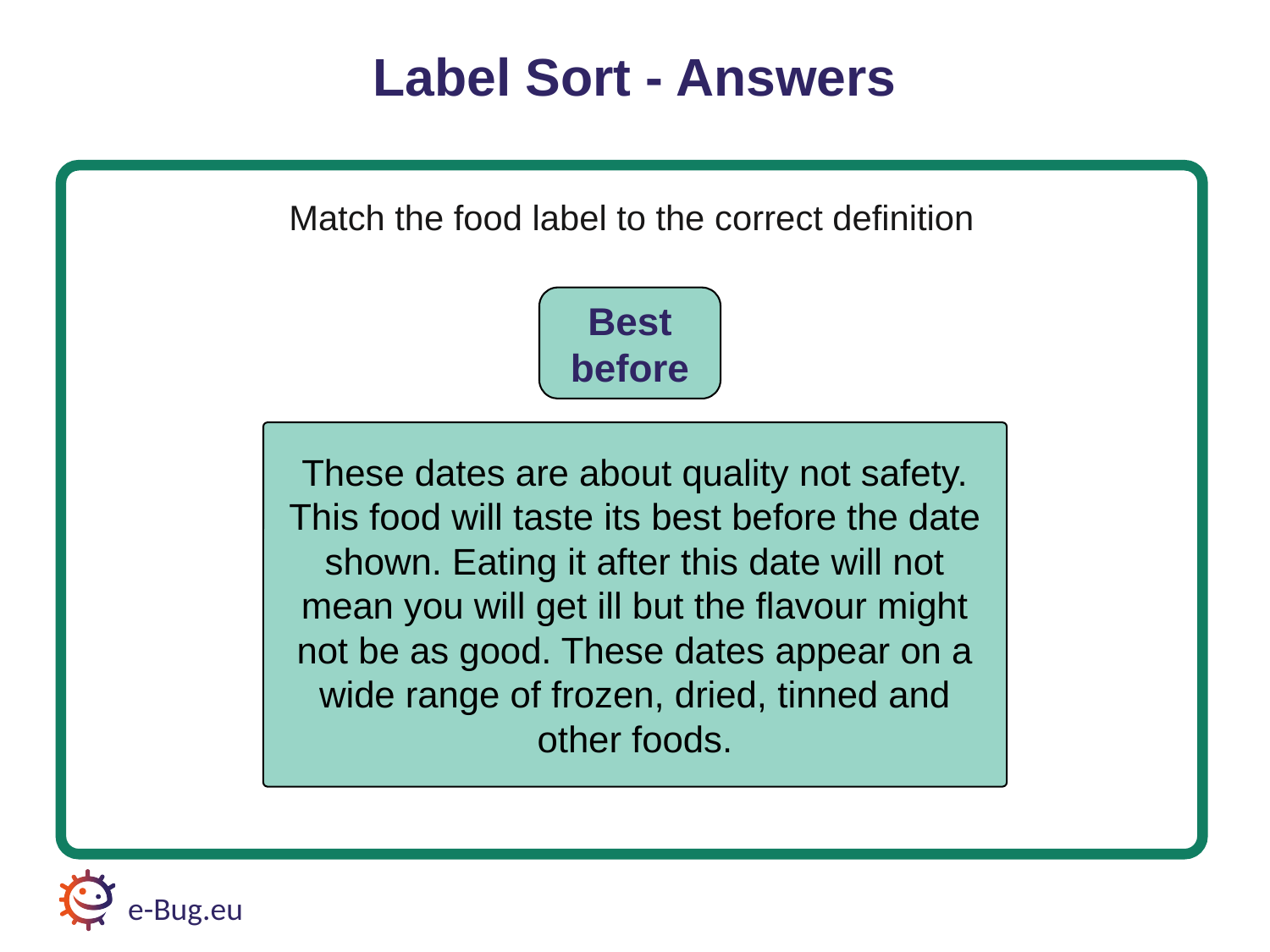

# Label Sort Q2 - Answers

Label Sort - Answers
Match the food label to the correct definition
Best before
These dates are about quality not safety.
This food will taste its best before the date
shown. Eating it after this date will not
mean you will get ill but the flavour might
not be as good. These dates appear on a
wide range of frozen, dried, tinned and
other foods.
e-Bug.eu